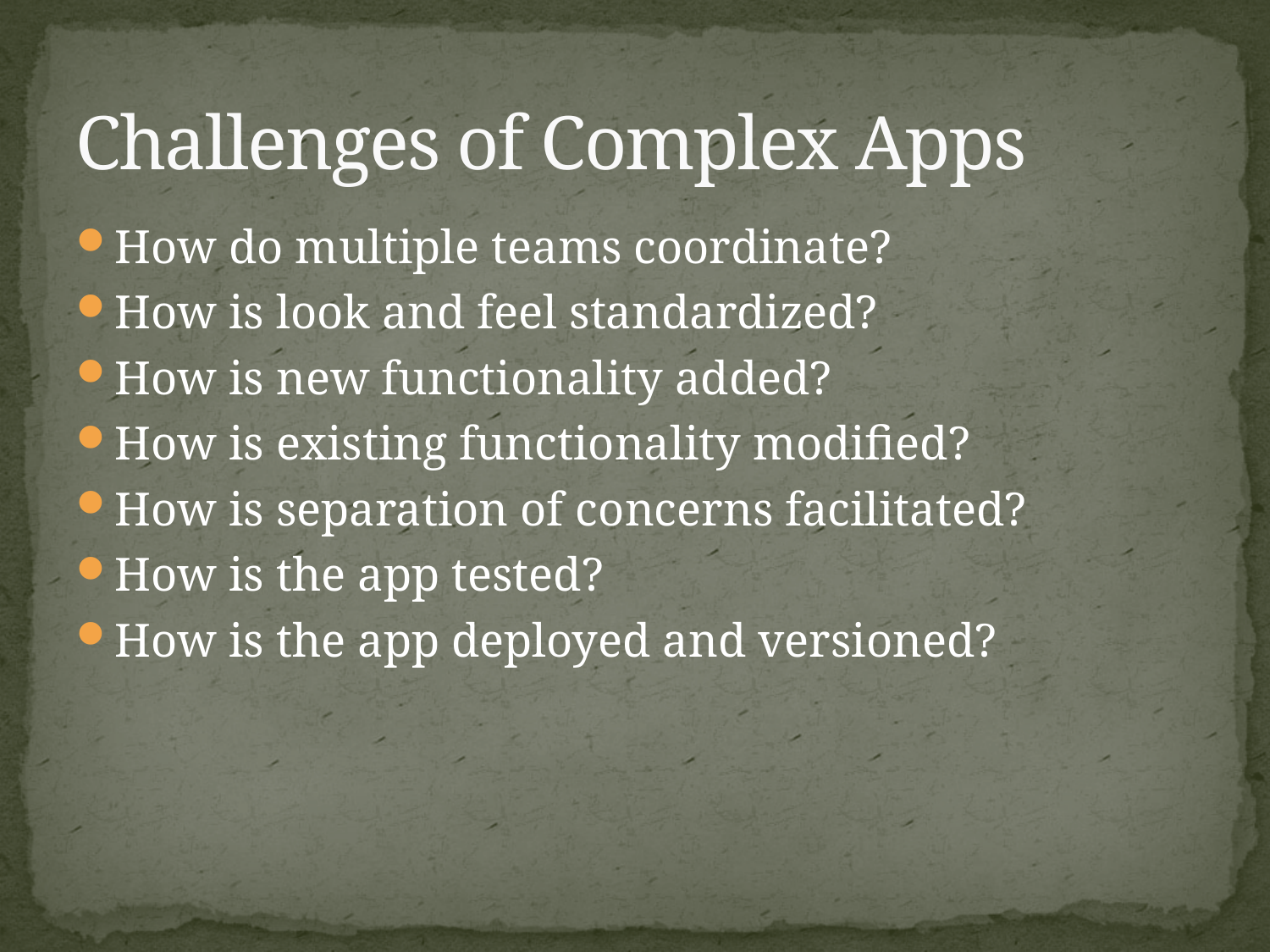

# Challenges of Complex Apps
How do multiple teams coordinate?
How is look and feel standardized?
How is new functionality added?
How is existing functionality modified?
How is separation of concerns facilitated?
How is the app tested?
How is the app deployed and versioned?